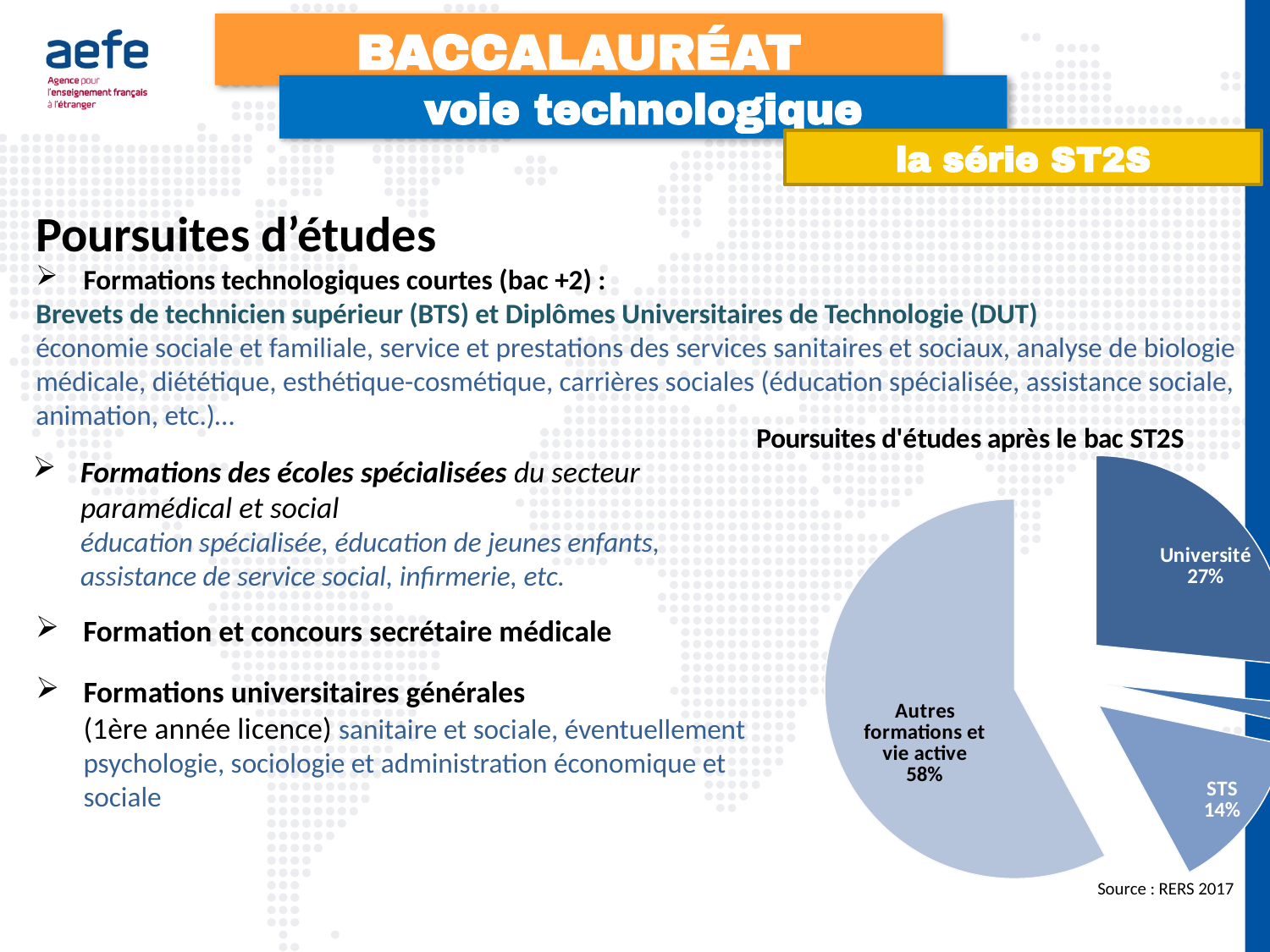

Baccalauréat
voie technologique
la série ST2S
Poursuites d’études
Formations technologiques courtes (bac +2) :
Brevets de technicien supérieur (BTS) et Diplômes Universitaires de Technologie (DUT)
économie sociale et familiale, service et prestations des services sanitaires et sociaux, analyse de biologie médicale, diététique, esthétique-cosmétique, carrières sociales (éducation spécialisée, assistance sociale, animation, etc.)…

### Chart: Poursuites d'études après le bac ST2S

| Category | ST2S |
|---|---|
| Université | 26.6 |
| IUT | 1.7 |
| STS | 13.8 |
| Autres formations et vie active | 57.9 |
Formations des écoles spécialisées du secteur paramédical et social
éducation spécialisée, éducation de jeunes enfants, assistance de service social, infirmerie, etc.
Formation et concours secrétaire médicale
Formations universitaires générales
(1ère année licence) sanitaire et sociale, éventuellement psychologie, sociologie et administration économique et sociale
Source : RERS 2017